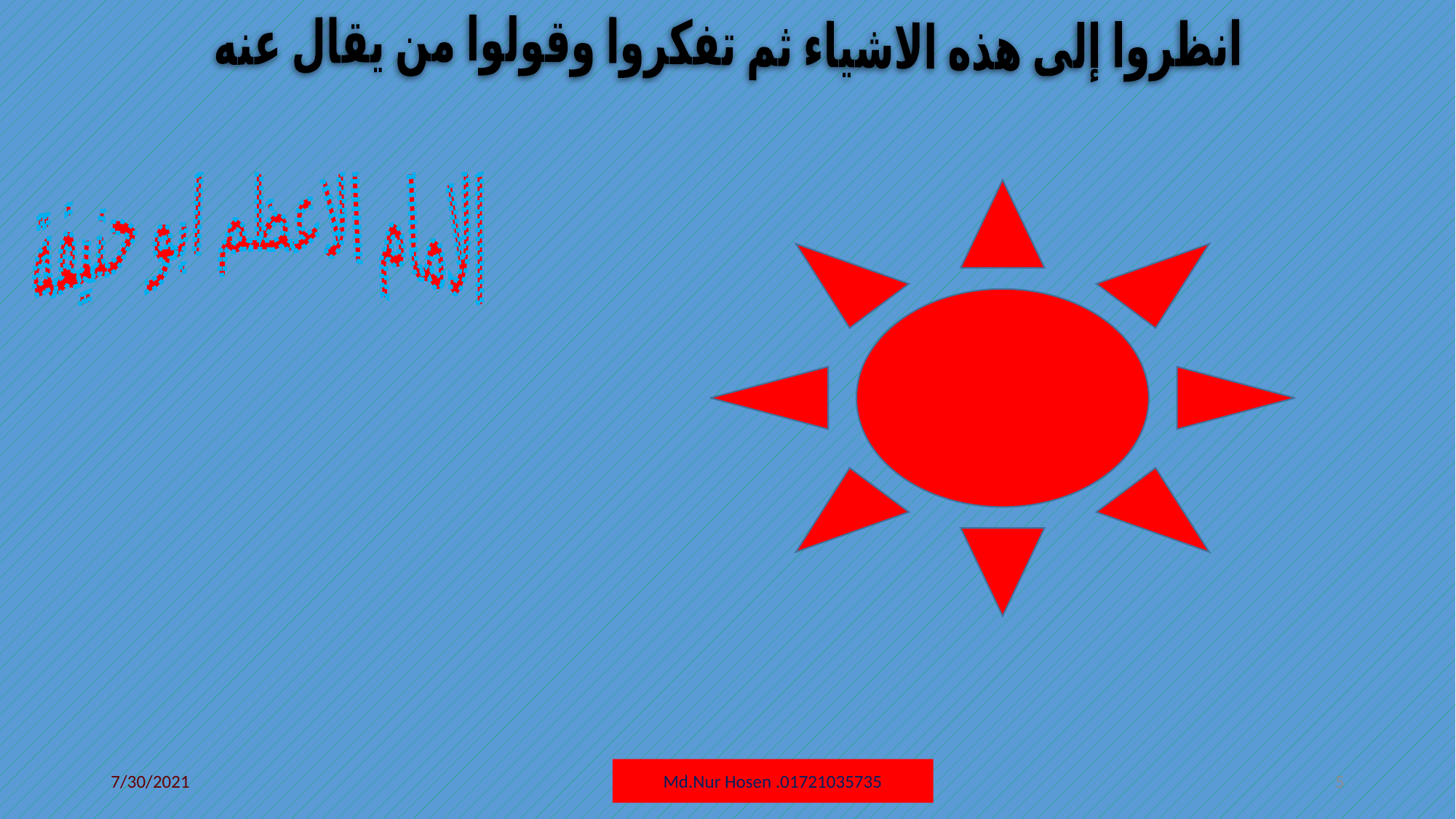

انظروا إلى هذه الاشياء ثم تفكروا وقولوا من يقال عنه
الامام الاعظم ابو حنيفة

7/30/2021
Md.Nur Hosen .01721035735
5